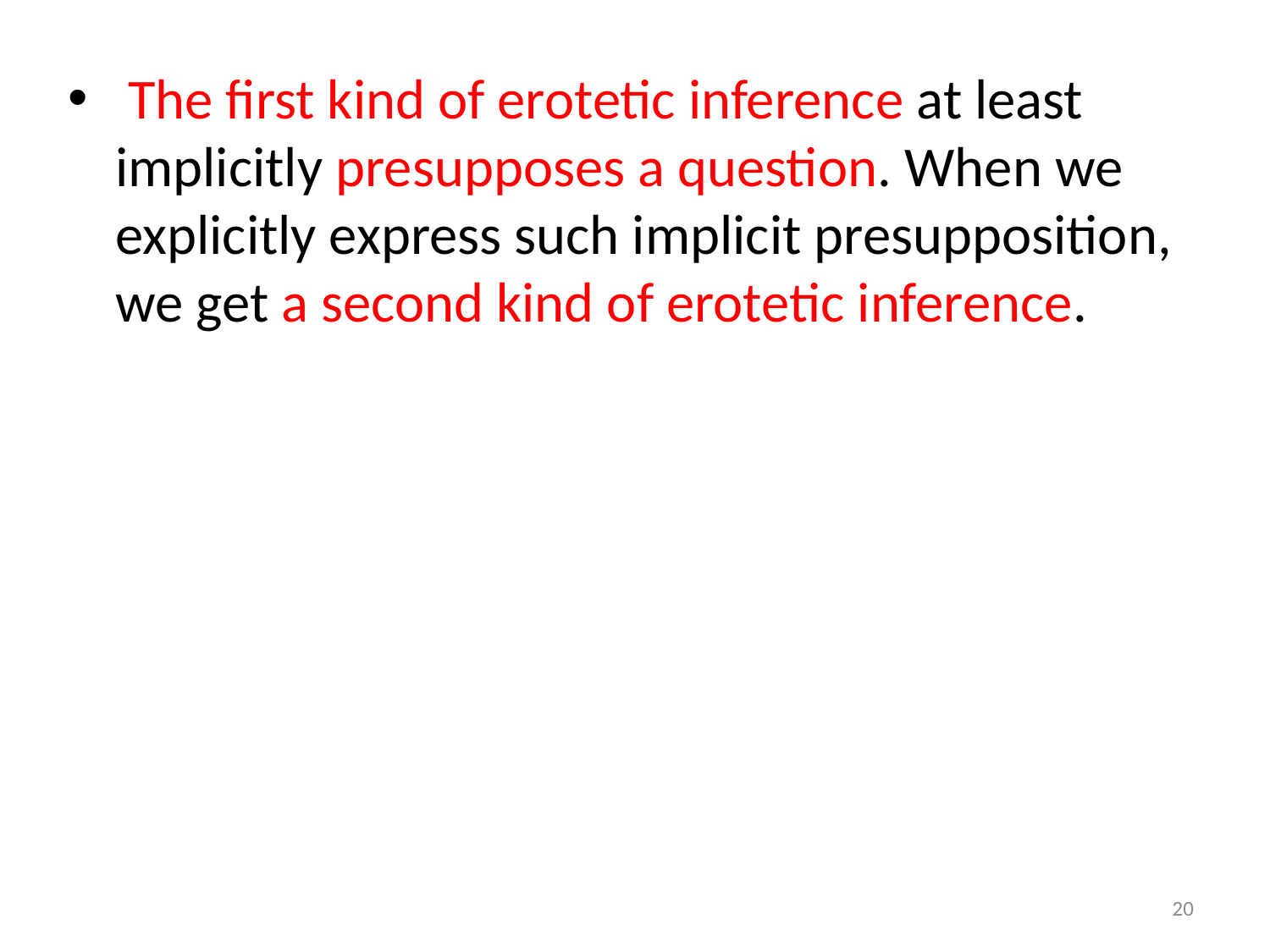

The first kind of erotetic inference at least implicitly presupposes a question. When we explicitly express such implicit presupposition, we get a second kind of erotetic inference.

20